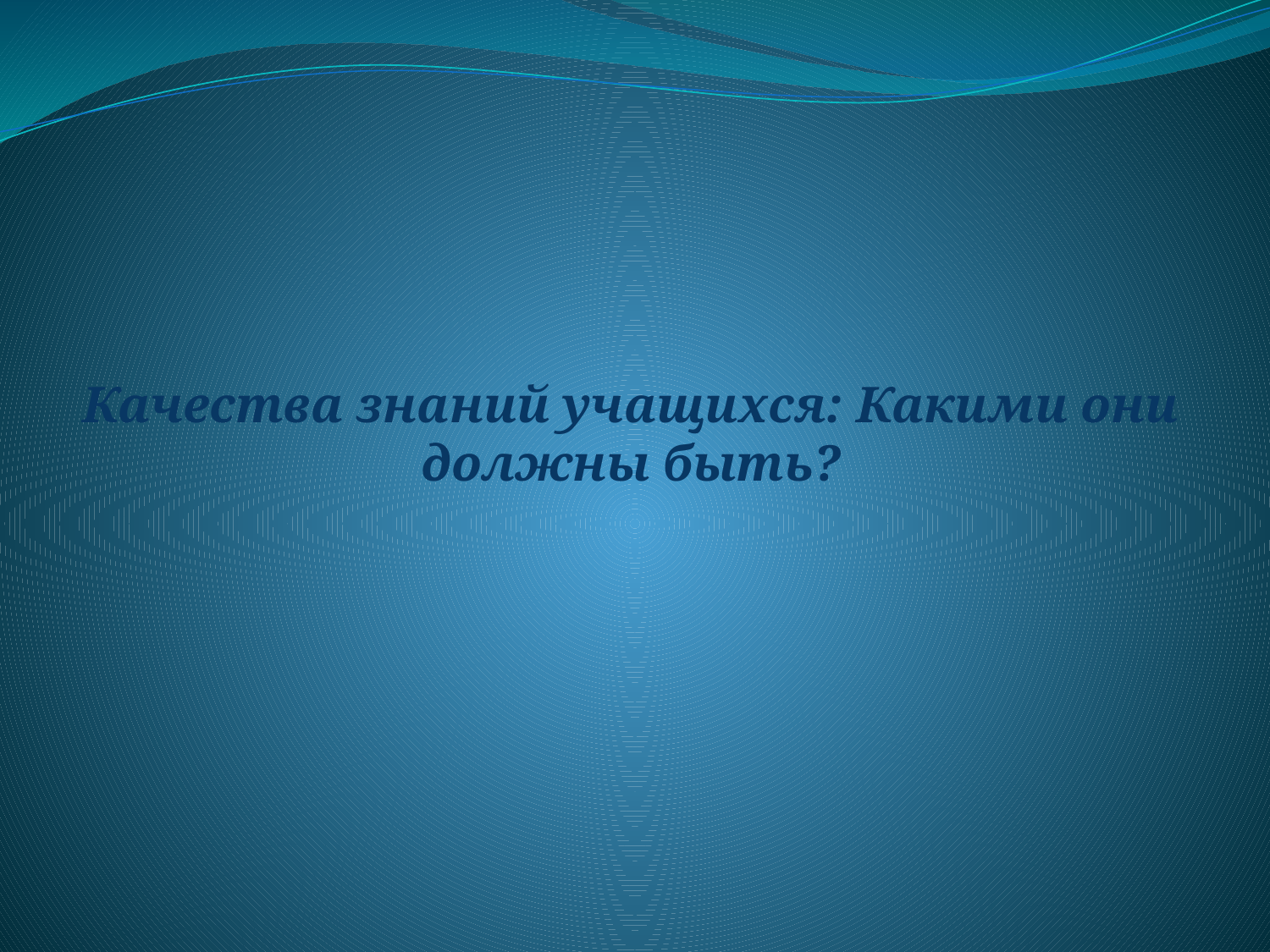

Качества знаний учащихся: Какими они должны быть?